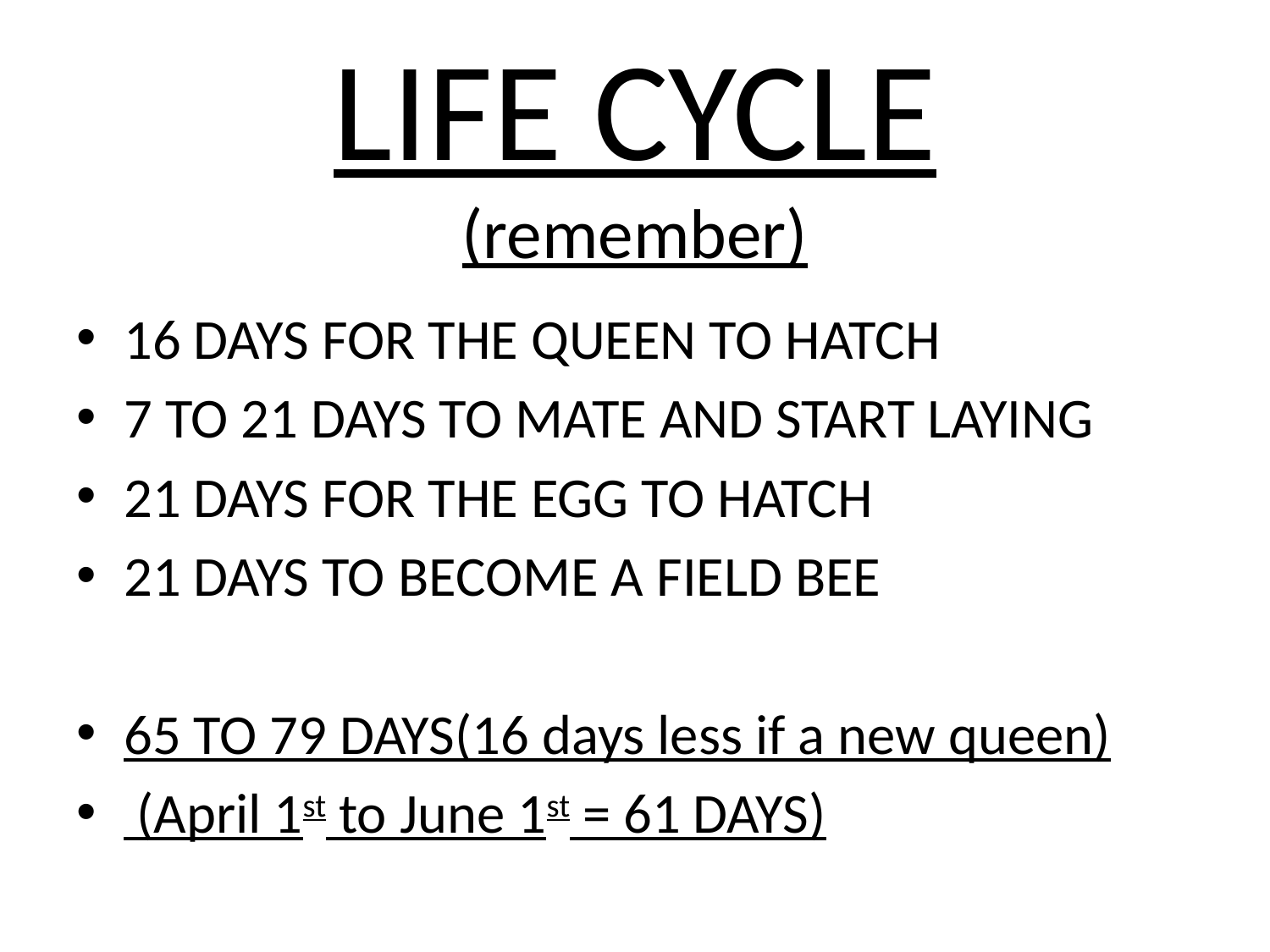

# LIFE CYCLE (remember)
16 DAYS FOR THE QUEEN TO HATCH
7 TO 21 DAYS TO MATE AND START LAYING
21 DAYS FOR THE EGG TO HATCH
21 DAYS TO BECOME A FIELD BEE

65 TO 79 DAYS(16 days less if a new queen)
 (April 1st to June 1st = 61 DAYS)